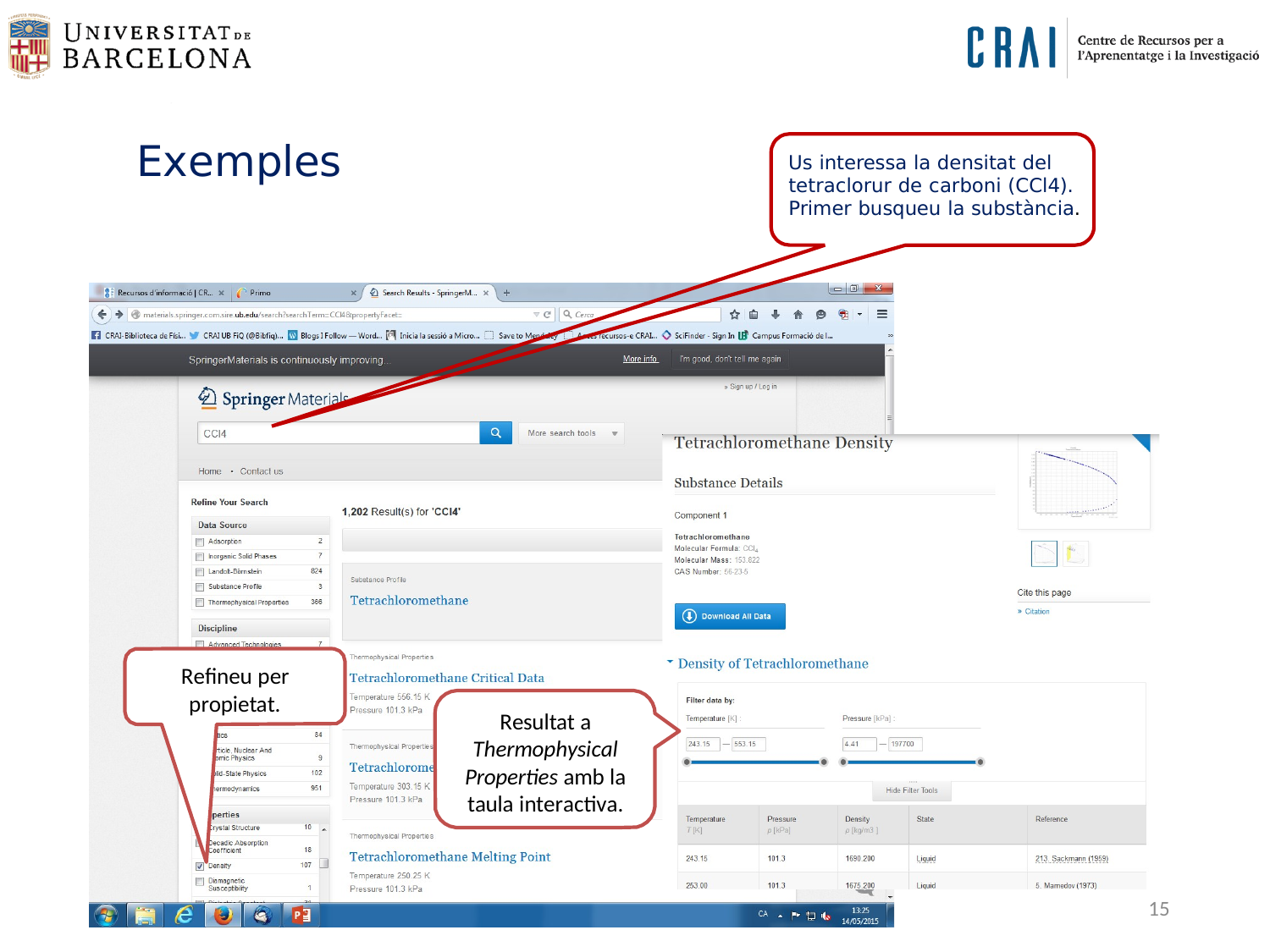

Exemples

Us interessa la densitat del tetraclorur de carboni (CCl4). Primer busqueu la substància.

Refineu per
propietat.

Resultat a Thermophysical Properties amb la taula interactiva.
15